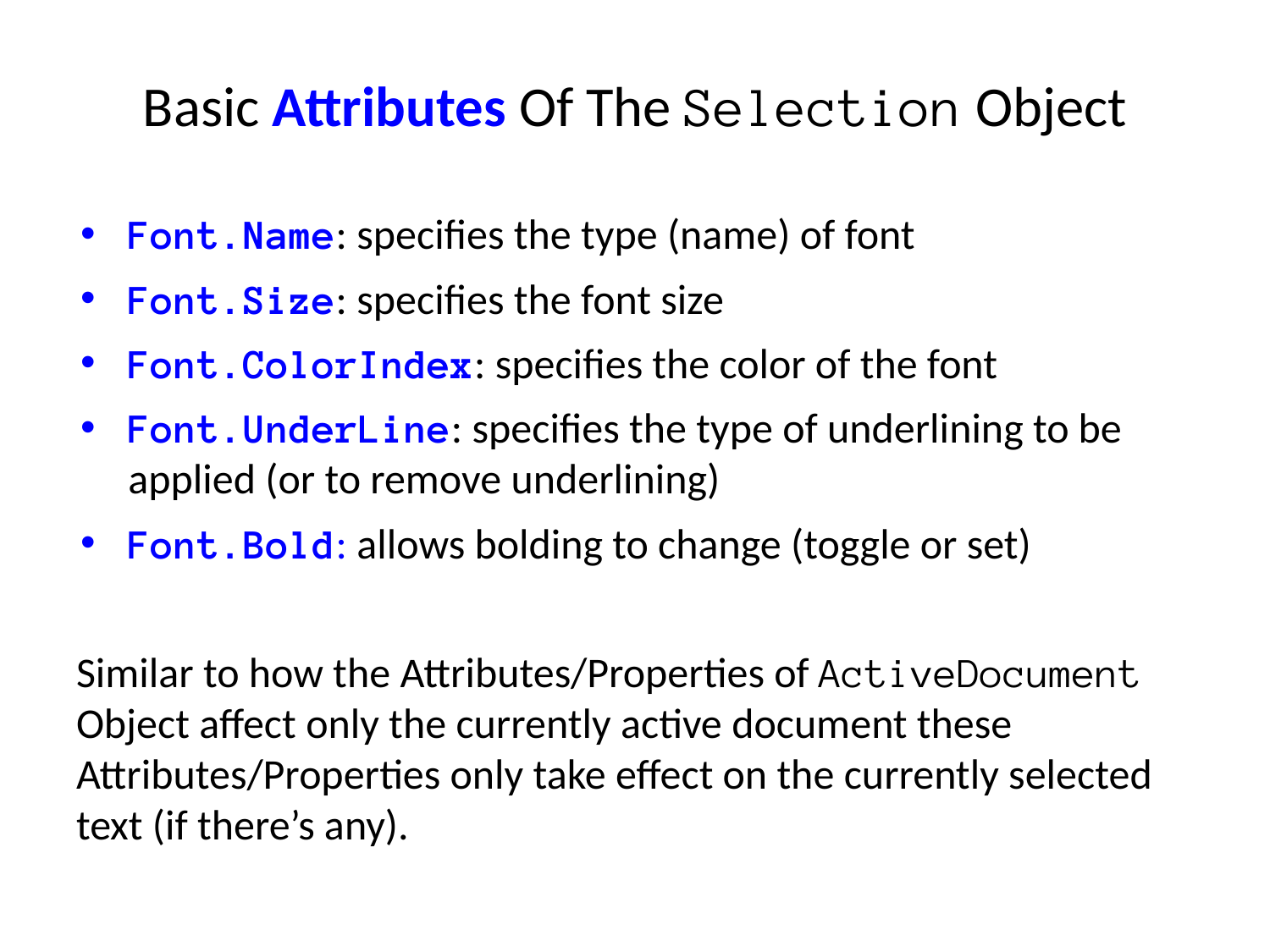

# Basic Attributes Of The Selection Object
Font.Name: specifies the type (name) of font
Font.Size: specifies the font size
Font.ColorIndex: specifies the color of the font
Font.UnderLine: specifies the type of underlining to be applied (or to remove underlining)
Font.Bold: allows bolding to change (toggle or set)

Similar to how the Attributes/Properties of ActiveDocument Object affect only the currently active document these Attributes/Properties only take effect on the currently selected text (if there’s any).